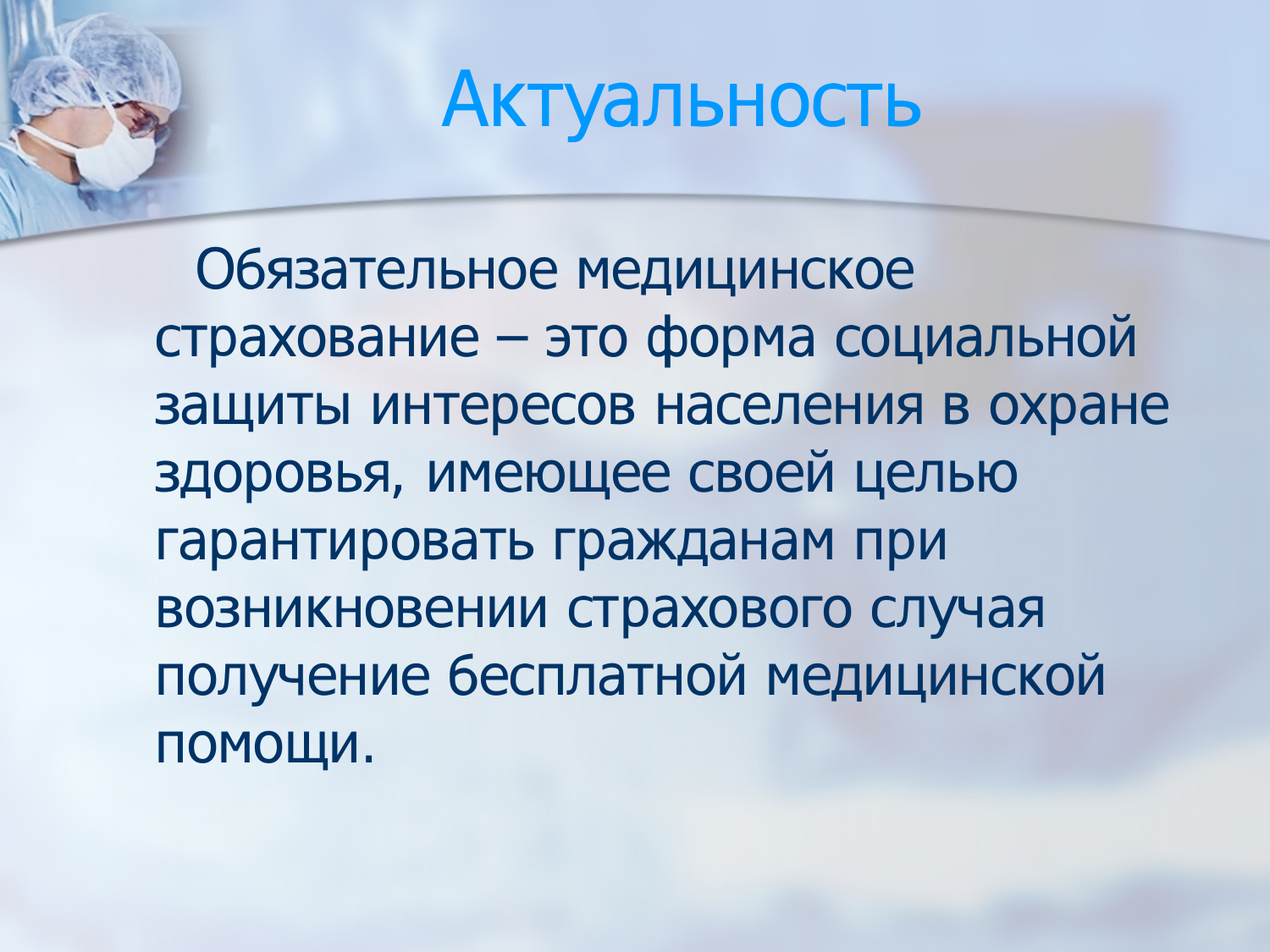

# Актуальность
     Обязательное медицинское страхование – это форма социальной защиты интересов населения в охране здоровья, имеющее своей целью гарантировать гражданам при возникновении страхового случая получение бесплатной медицинской помощи.